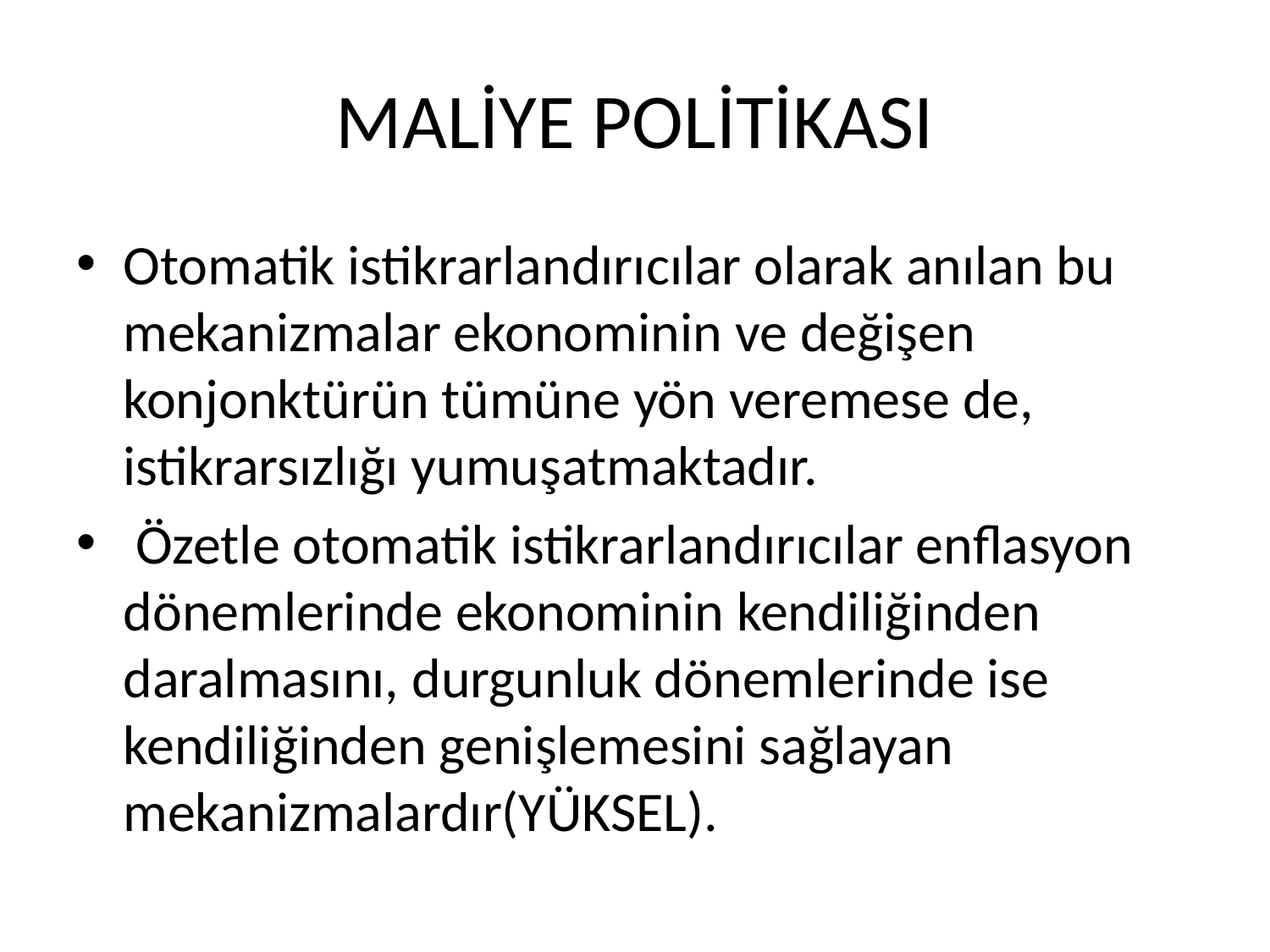

# MALİYE POLİTİKASI
Otomatik istikrarlandırıcılar olarak anılan bu mekanizmalar ekonominin ve değişen konjonktürün tümüne yön veremese de, istikrarsızlığı yumuşatmaktadır.
 Özetle otomatik istikrarlandırıcılar enflasyon dönemlerinde ekonominin kendiliğinden daralmasını, durgunluk dönemlerinde ise kendiliğinden genişlemesini sağlayan mekanizmalardır(YÜKSEL).